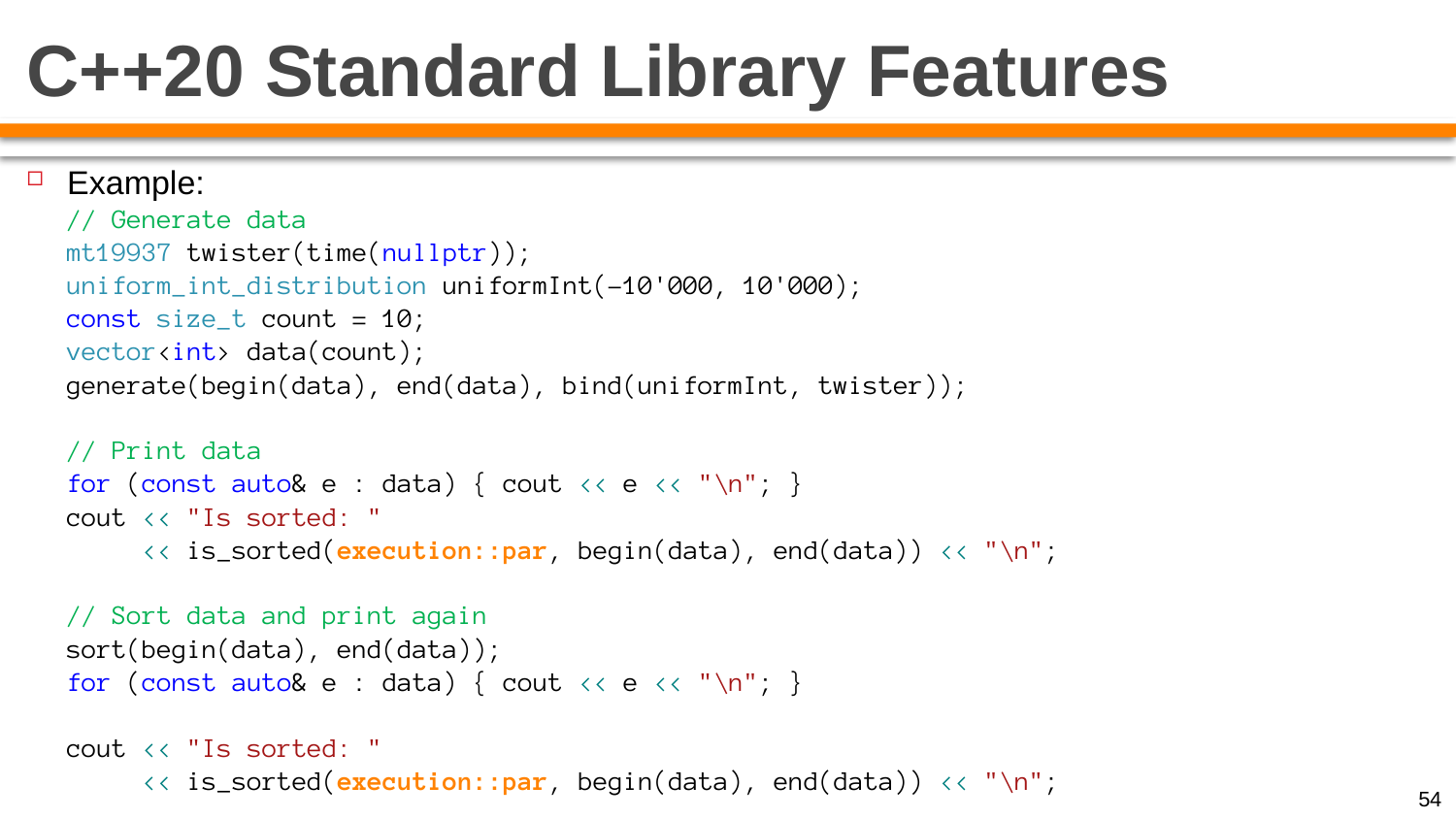

# C++20 Standard Library Features
Example:
// Generate data
mt19937 twister(time(nullptr));
uniform_int_distribution uniformInt(-10'000, 10'000);
const size_t count = 10;
vector<int> data(count);
generate(begin(data), end(data), bind(uniformInt, twister));

// Print data
for (const auto& e : data) { cout << e << "\n"; }
cout << "Is sorted: "
     << is_sorted(execution::par, begin(data), end(data)) << "\n";

// Sort data and print again
sort(begin(data), end(data));
for (const auto& e : data) { cout << e << "\n"; }

cout << "Is sorted: "
     << is_sorted(execution::par, begin(data), end(data)) << "\n";